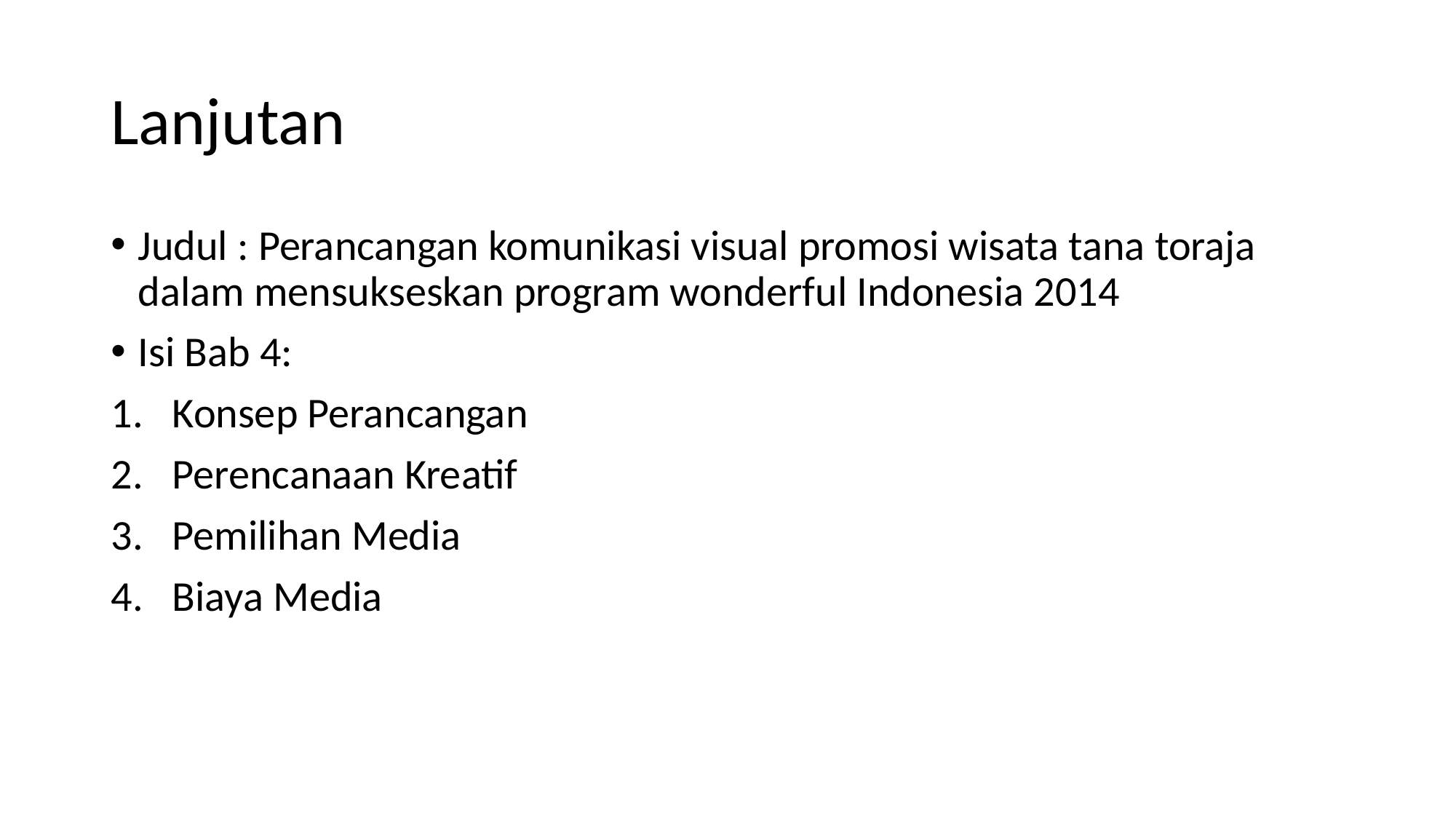

# Lanjutan
Judul : Perancangan komunikasi visual promosi wisata tana toraja dalam mensukseskan program wonderful Indonesia 2014
Isi Bab 4:
Konsep Perancangan
Perencanaan Kreatif
Pemilihan Media
Biaya Media